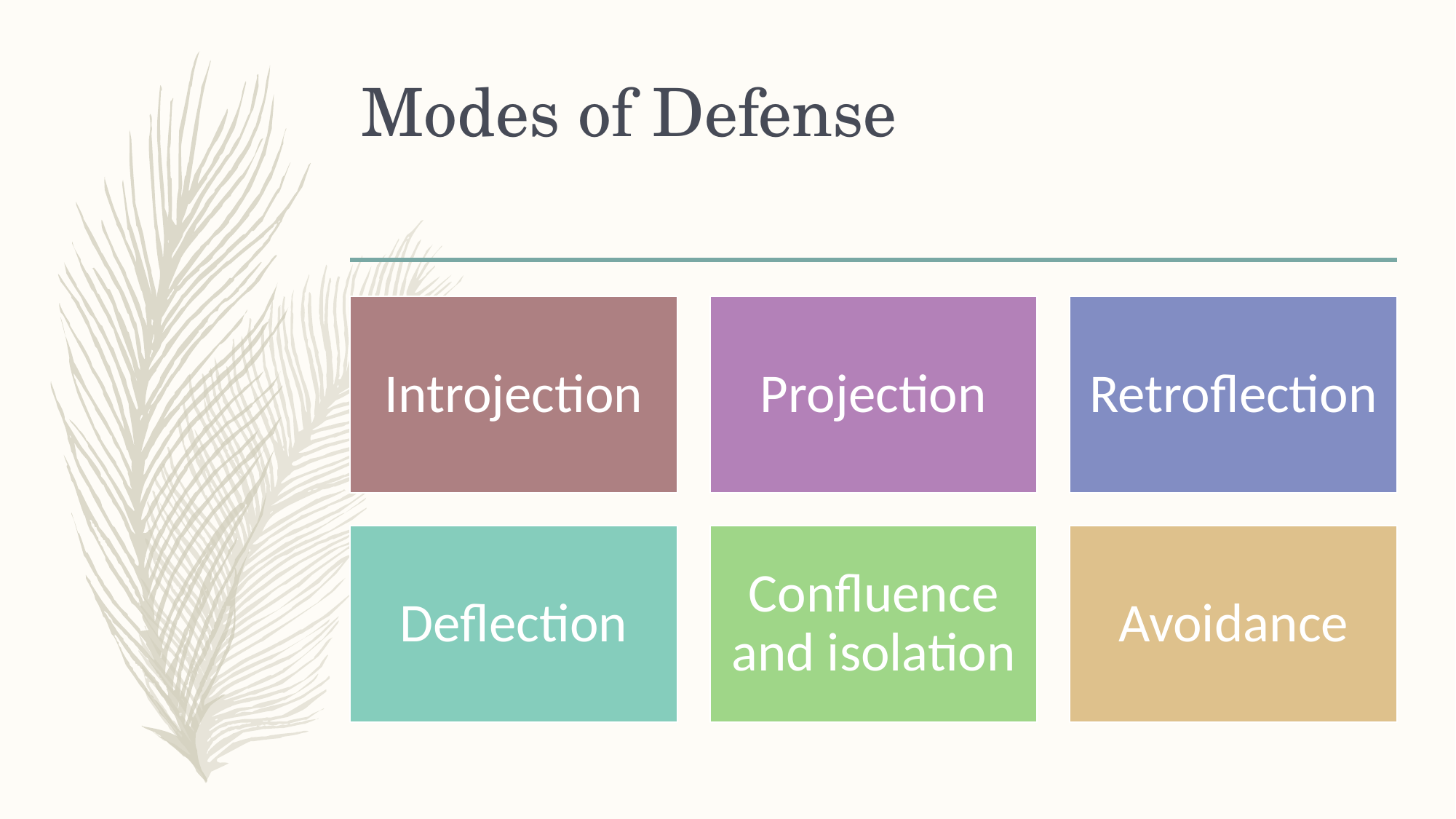

# Modes of Defense
Introjection
Projection
Retroflection
Deflection
Confluence and isolation
Avoidance